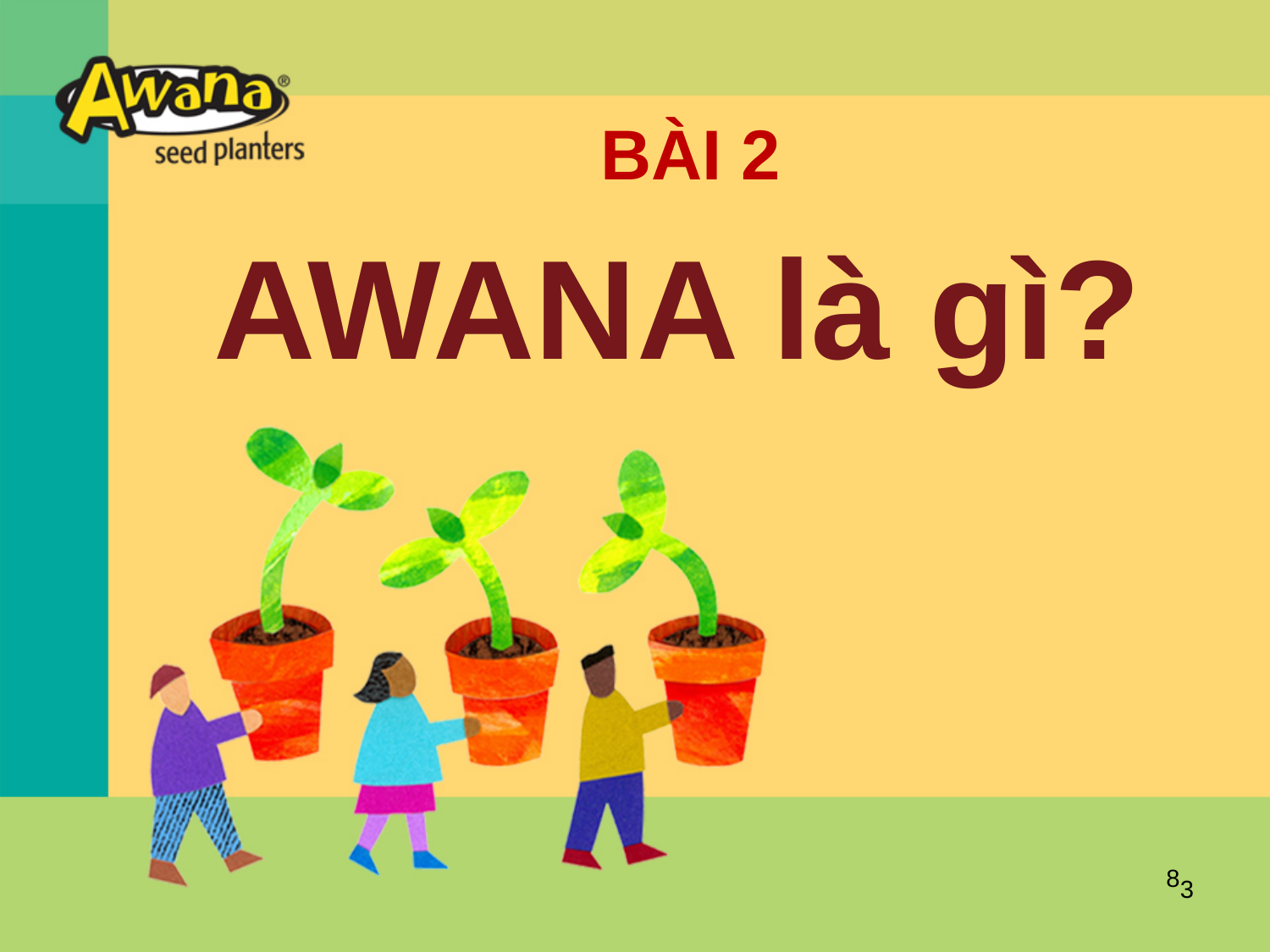

BÀI 2
# AWANA là gì?
8
3